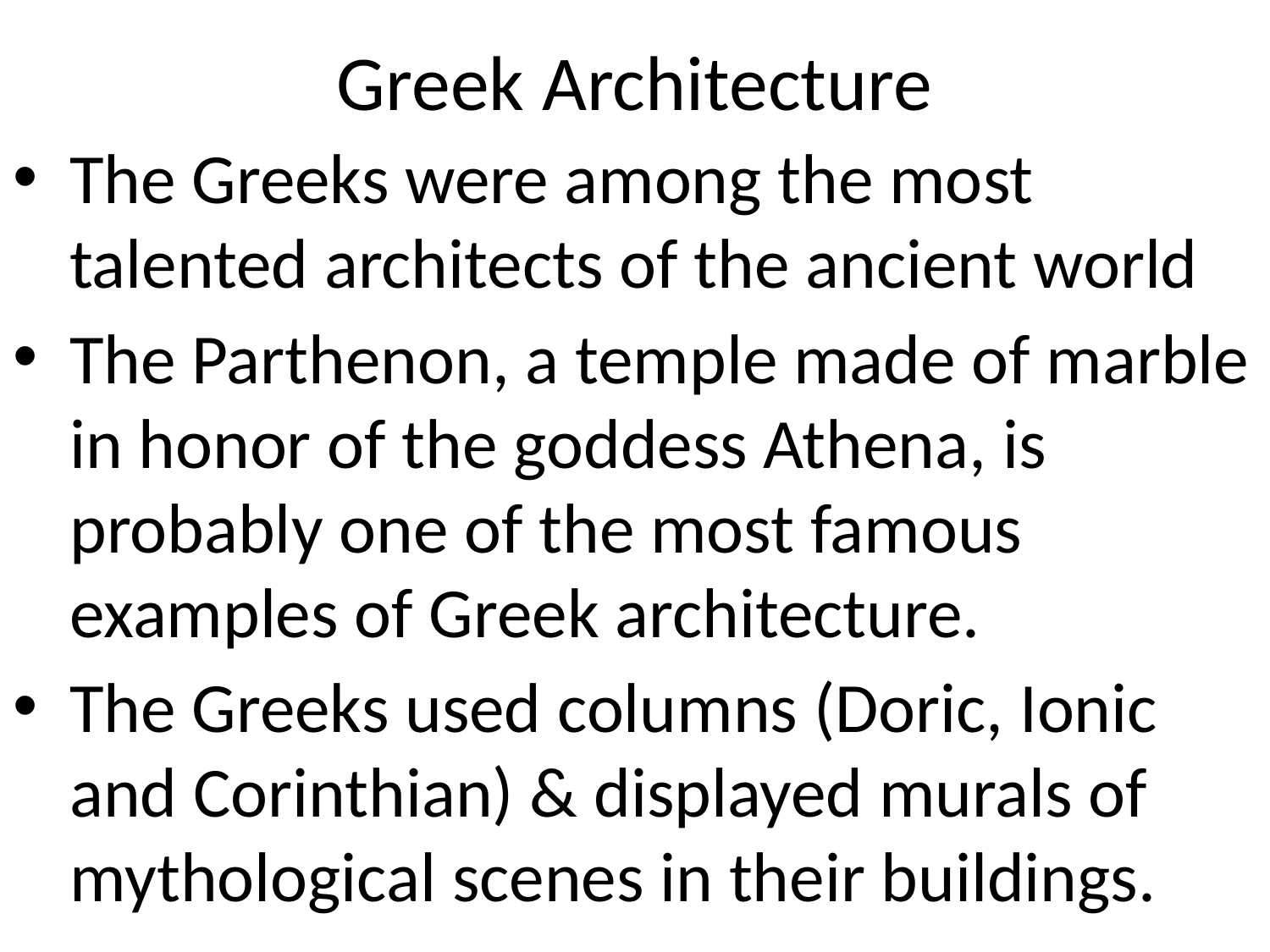

# Greek Architecture
The Greeks were among the most talented architects of the ancient world
The Parthenon, a temple made of marble in honor of the goddess Athena, is probably one of the most famous examples of Greek architecture.
The Greeks used columns (Doric, Ionic and Corinthian) & displayed murals of mythological scenes in their buildings.